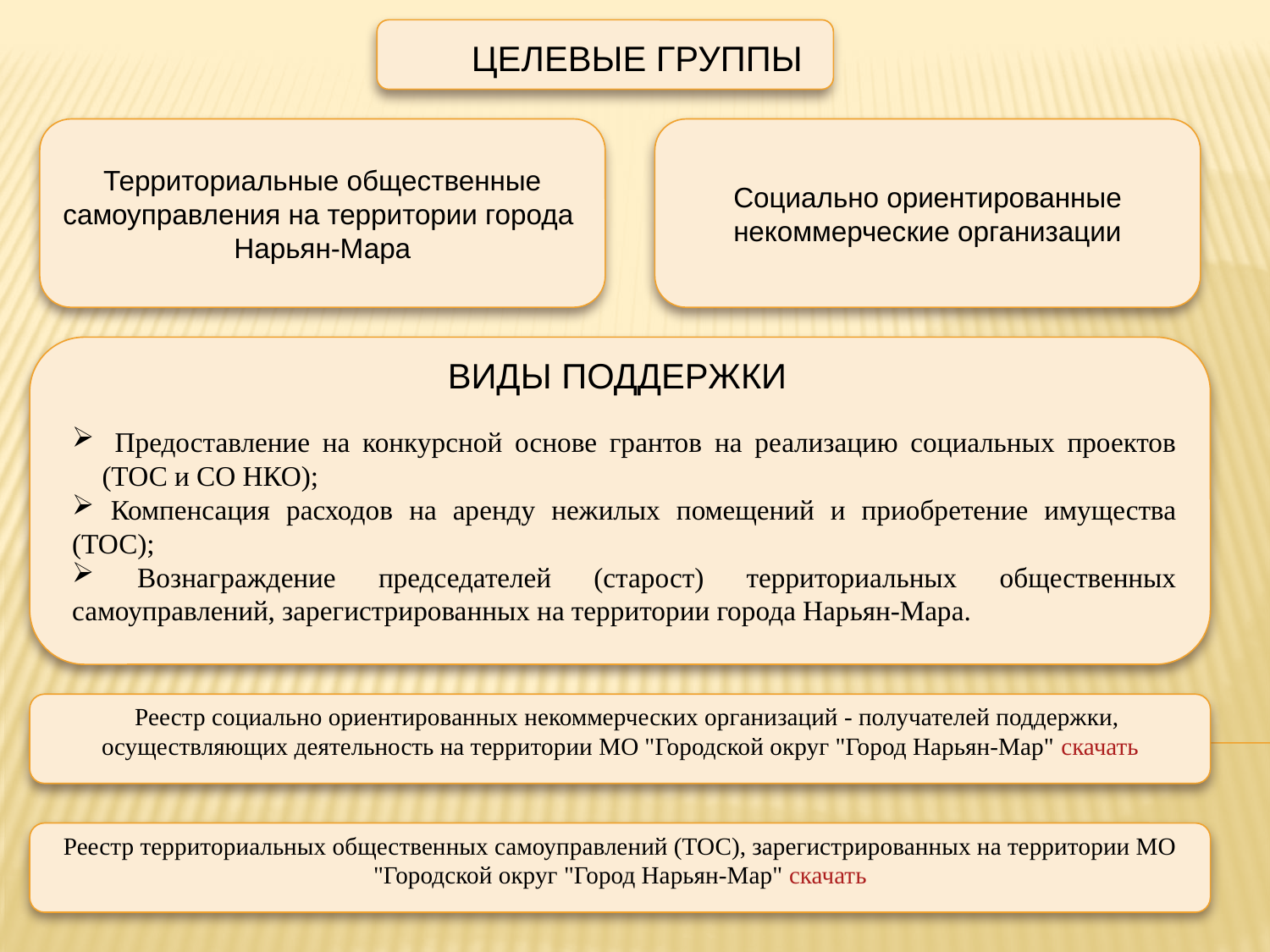

# Целевые группы
Территориальные общественные самоуправления на территории города
Нарьян-Мара
Социально ориентированные некоммерческие организации

Виды поддержки
 Предоставление на конкурсной основе грантов на реализацию социальных проектов (ТОС и СО НКО);
 Компенсация расходов на аренду нежилых помещений и приобретение имущества (ТОС);
 Вознаграждение председателей (старост) территориальных общественных самоуправлений, зарегистрированных на территории города Нарьян-Мара.
  Реестр социально ориентированных некоммерческих организаций - получателей поддержки,
осуществляющих деятельность на территории МО "Городской округ "Город Нарьян-Мар" скачать

Реестр территориальных общественных самоуправлений (ТОС), зарегистрированных на территории МО "Городской округ "Город Нарьян-Мар" скачать